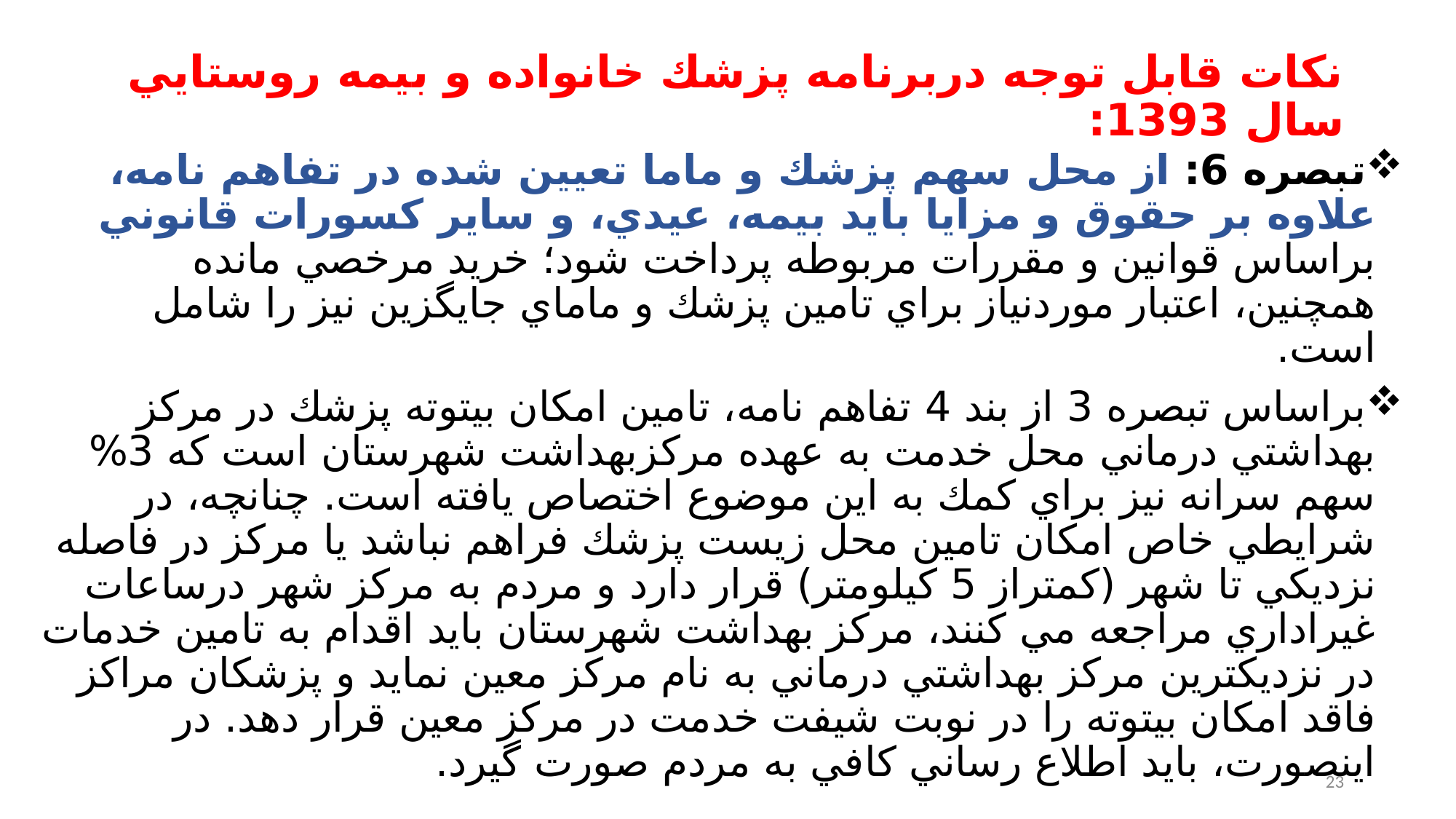

# نكات قابل توجه دربرنامه پزشك خانواده و بيمه روستايي سال 1393:
تبصره 6: از محل سهم پزشك و ماما تعيين شده در تفاهم نامه، علاوه بر حقوق و مزايا بايد بيمه، عيدي، و ساير كسورات قانوني براساس قوانين و مقررات مربوطه پرداخت شود؛ خريد مرخصي مانده همچنين، اعتبار موردنياز براي تامين پزشك و ماماي جايگزين نيز را شامل است.
براساس تبصره 3 از بند 4 تفاهم نامه، تامين امكان بيتوته پزشك در مركز بهداشتي درماني محل خدمت به عهده مركزبهداشت شهرستان است كه 3% سهم سرانه نيز براي كمك به اين موضوع اختصاص يافته است. چنانچه، در شرايطي خاص امكان تامين محل زيست پزشك فراهم نباشد يا مركز در فاصله نزديكي تا شهر (كمتراز 5 كيلومتر) قرار دارد و مردم به مركز شهر درساعات غيراداري مراجعه مي كنند، مركز بهداشت شهرستان بايد اقدام به تامين خدمات در نزديكترين مركز بهداشتي درماني به نام مركز معين نمايد و پزشكان مراكز فاقد امكان بيتوته را در نوبت شيفت خدمت در مركز معين قرار دهد. در اينصورت، بايد اطلاع رساني كافي به مردم صورت گيرد.
23